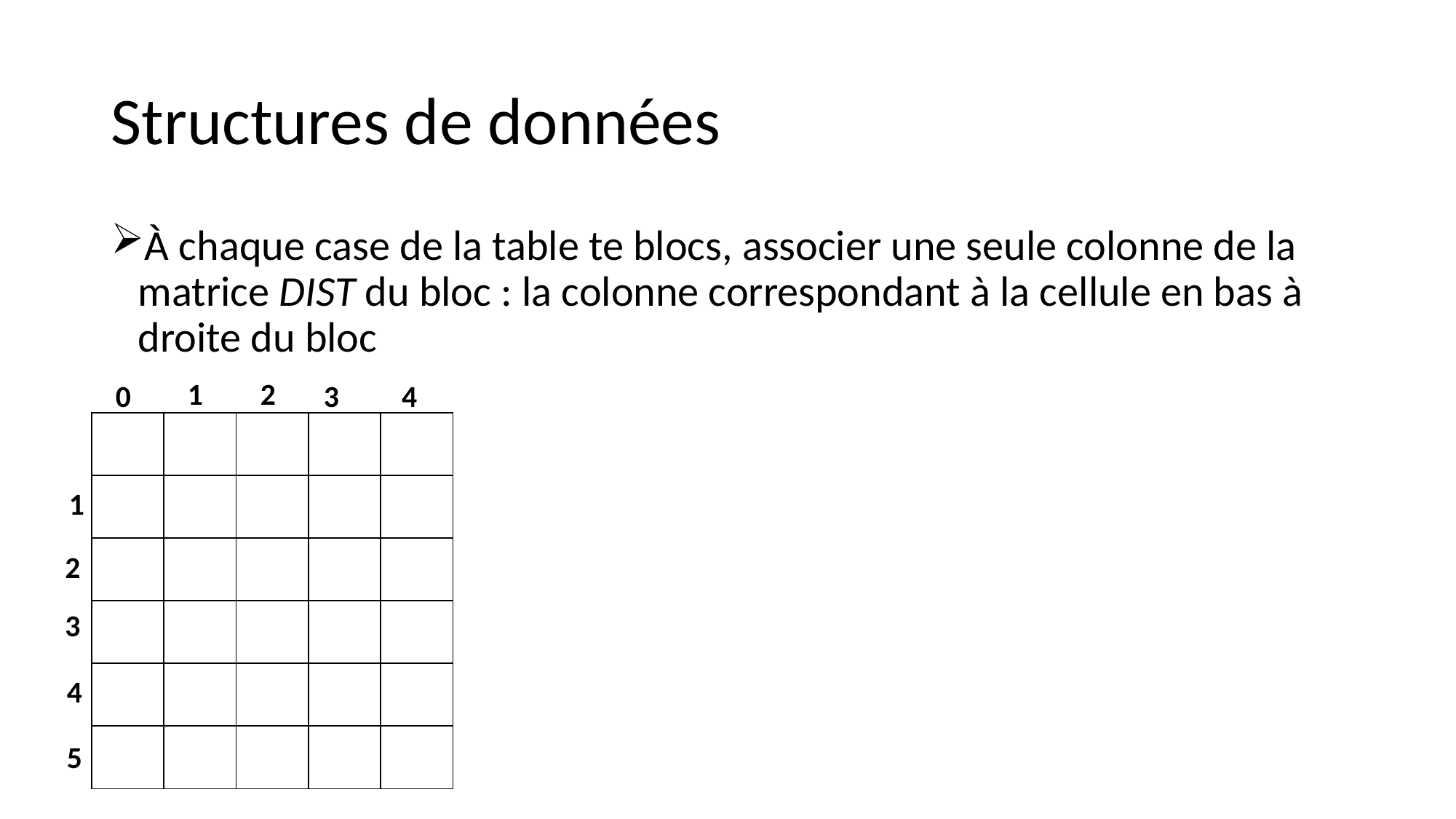

# Structures de données
À chaque case de la table te blocs, associer une seule colonne de la matrice DIST du bloc : la colonne correspondant à la cellule en bas à droite du bloc
1
2
3
4
0
|  |  |  |  |  |
| --- | --- | --- | --- | --- |
|  |  |  |  |  |
|  |  |  |  |  |
|  |  |  |  |  |
|  |  |  |  |  |
|  |  |  |  |  |
1
2
3
4
5